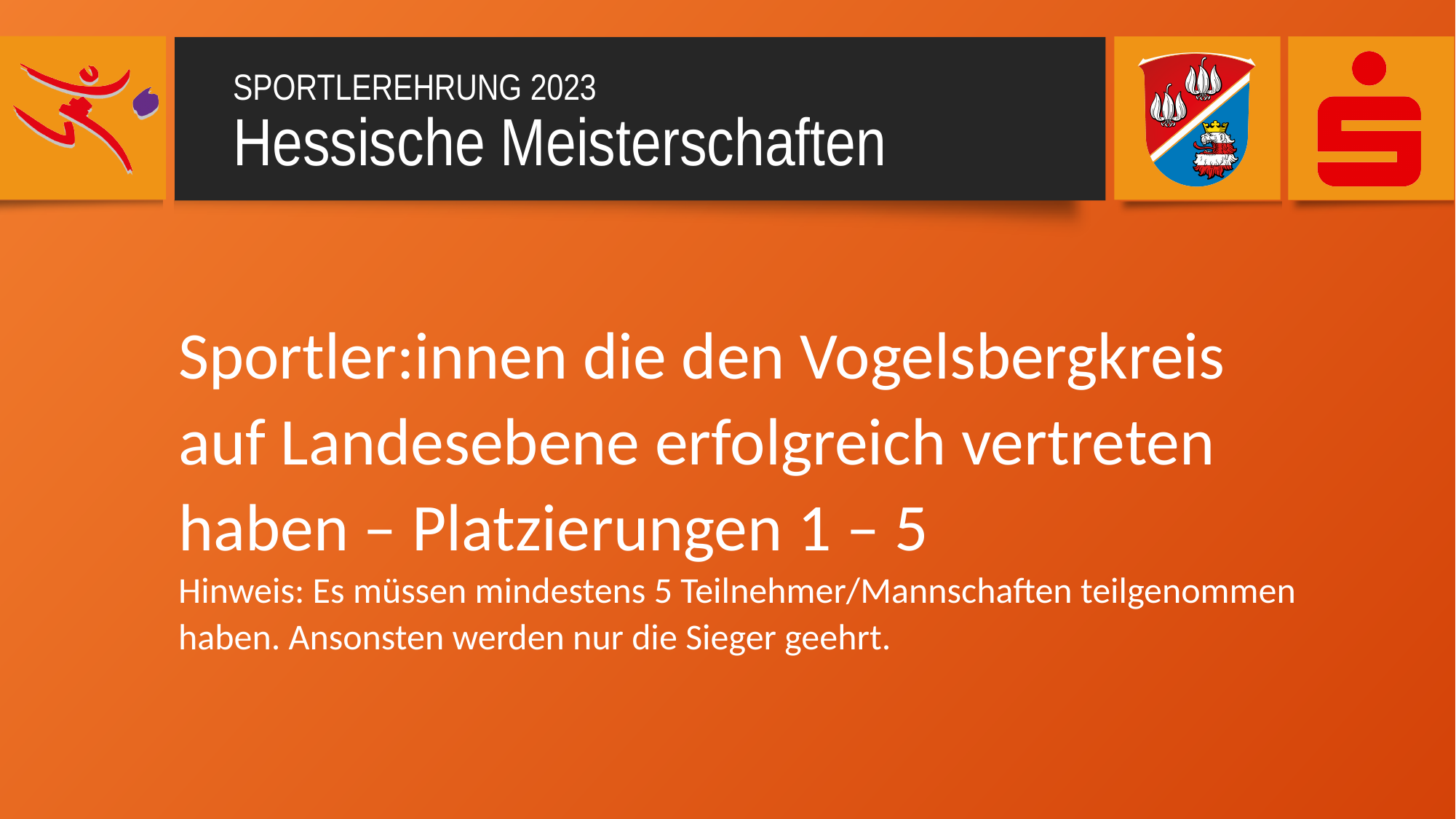

SPORTLEREHRUNG 2023
Hessische Meisterschaften
Sportler:innen die den Vogelsbergkreis
auf Landesebene erfolgreich vertreten haben – Platzierungen 1 – 5
Hinweis: Es müssen mindestens 5 Teilnehmer/Mannschaften teilgenommen haben. Ansonsten werden nur die Sieger geehrt.